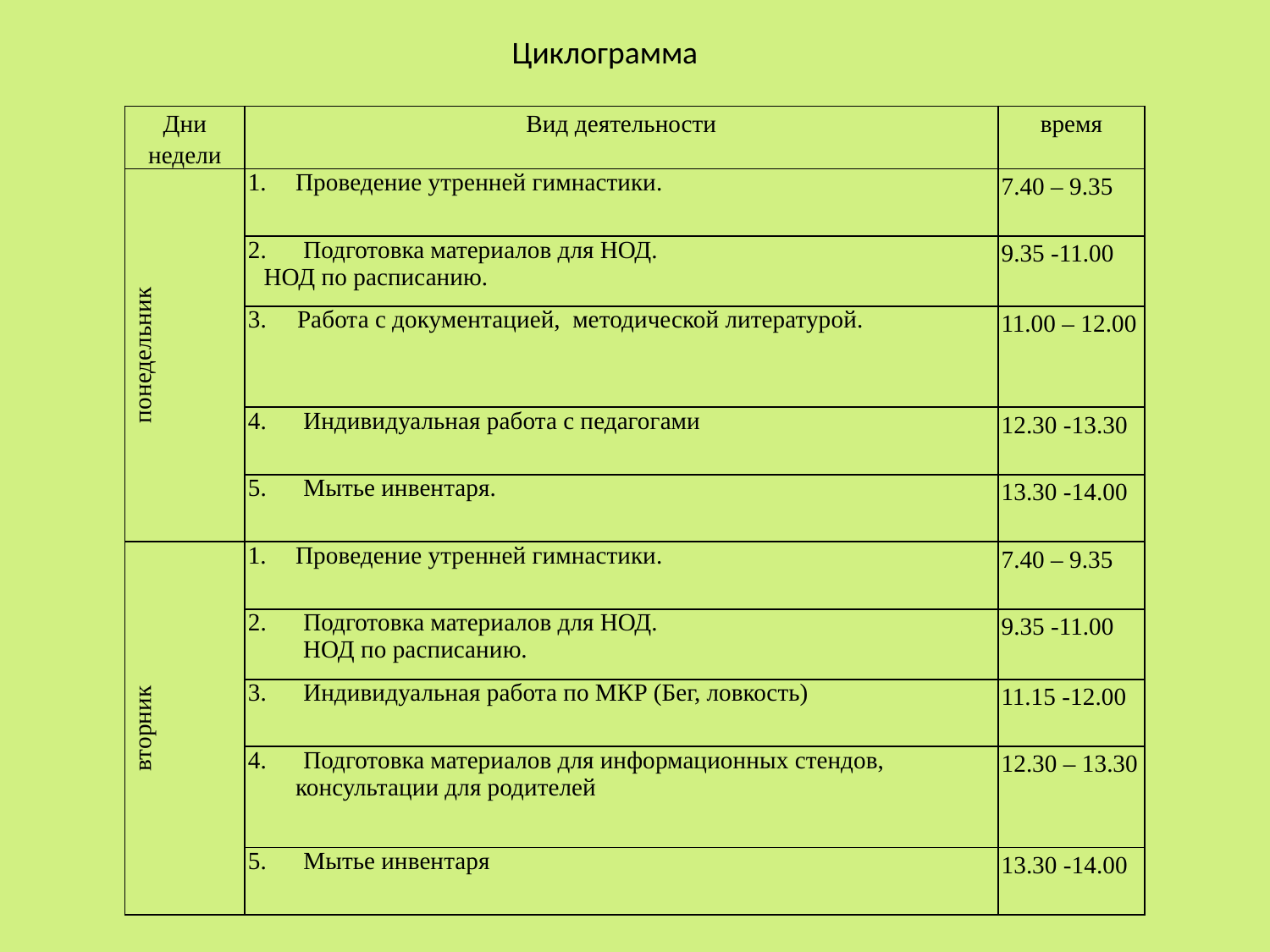

Циклограмма
| Дни недели | Вид деятельности | время |
| --- | --- | --- |
| понедельник | Проведение утренней гимнастики. | 7.40 – 9.35 |
|  | 2. Подготовка материалов для НОД. НОД по расписанию. | 9.35 -11.00 |
|  | 3. Работа с документацией, методической литературой. | 11.00 – 12.00 |
|  | 4. Индивидуальная работа с педагогами | 12.30 -13.30 |
|  | 5. Мытье инвентаря. | 13.30 -14.00 |
| вторник | Проведение утренней гимнастики. | 7.40 – 9.35 |
|  | 2. Подготовка материалов для НОД. НОД по расписанию. | 9.35 -11.00 |
|  | 3. Индивидуальная работа по МКР (Бег, ловкость) | 11.15 -12.00 |
|  | 4. Подготовка материалов для информационных стендов, консультации для родителей | 12.30 – 13.30 |
|  | 5. Мытье инвентаря | 13.30 -14.00 |